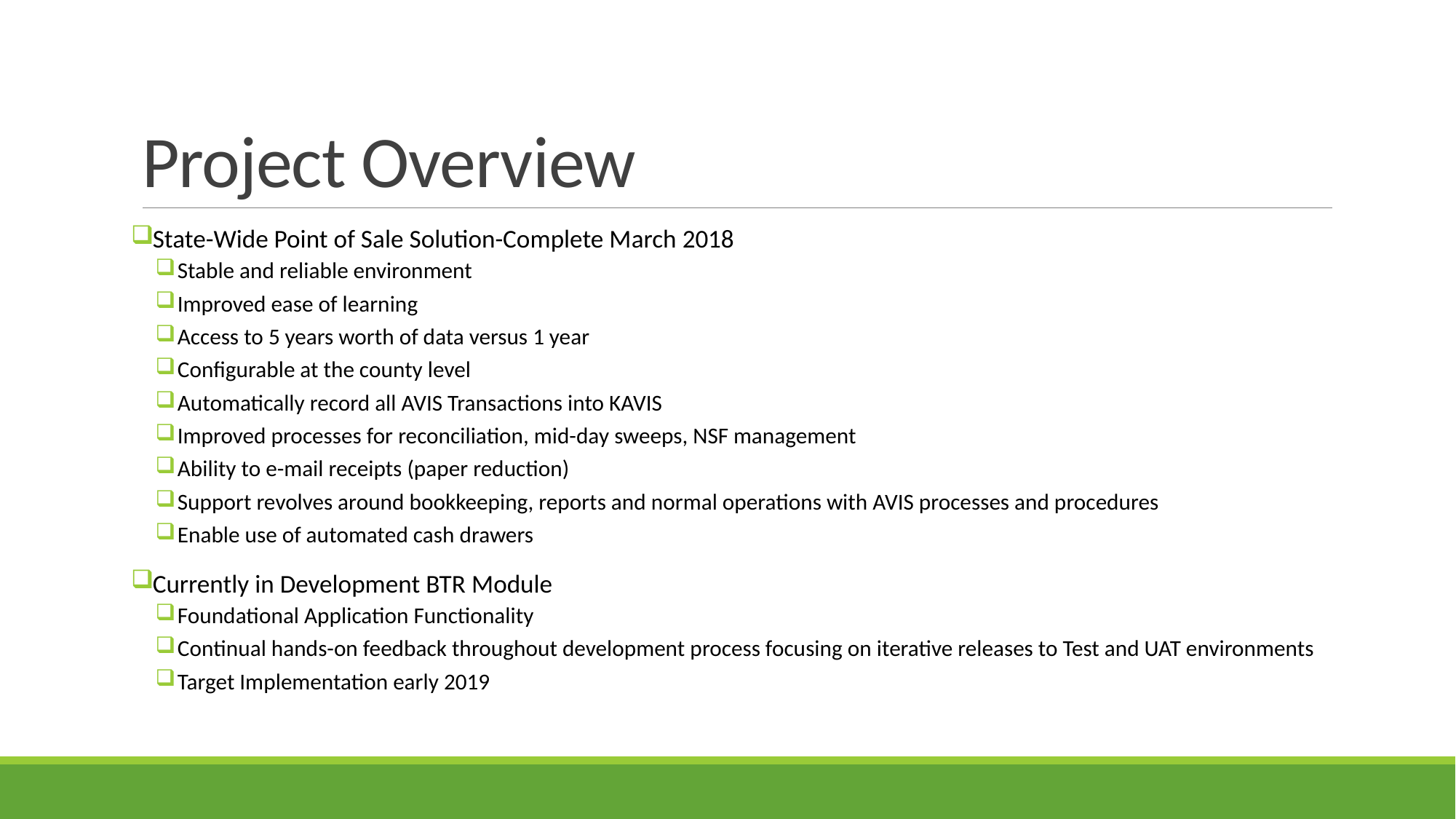

# Project Overview
State-Wide Point of Sale Solution-Complete March 2018
Stable and reliable environment
Improved ease of learning
Access to 5 years worth of data versus 1 year
Configurable at the county level
Automatically record all AVIS Transactions into KAVIS
Improved processes for reconciliation, mid-day sweeps, NSF management
Ability to e-mail receipts (paper reduction)
Support revolves around bookkeeping, reports and normal operations with AVIS processes and procedures
Enable use of automated cash drawers
Currently in Development BTR Module
Foundational Application Functionality
Continual hands-on feedback throughout development process focusing on iterative releases to Test and UAT environments
Target Implementation early 2019